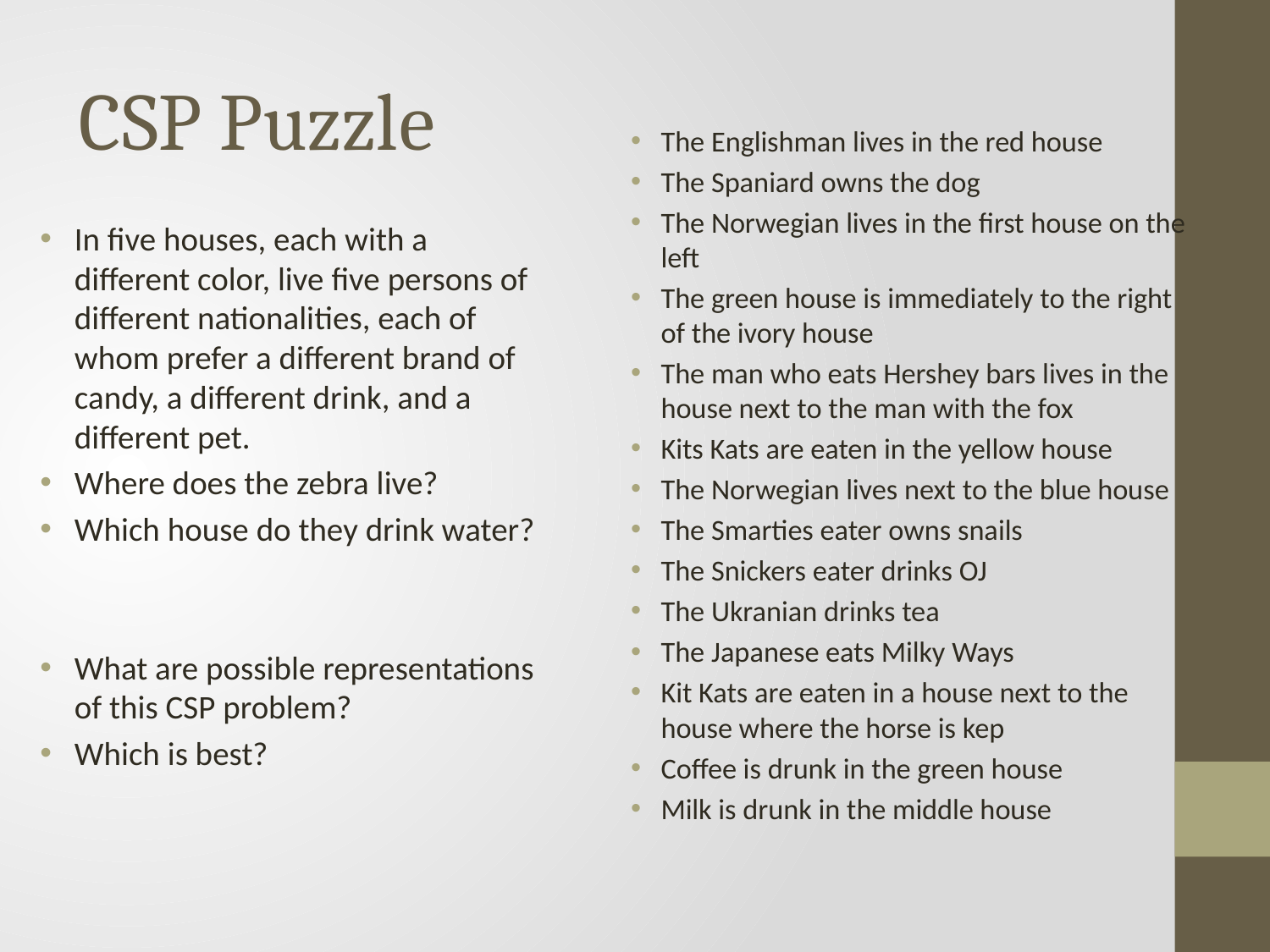

# CSP Puzzle
The Englishman lives in the red house
The Spaniard owns the dog
The Norwegian lives in the first house on the left
The green house is immediately to the right of the ivory house
The man who eats Hershey bars lives in the house next to the man with the fox
Kits Kats are eaten in the yellow house
The Norwegian lives next to the blue house
The Smarties eater owns snails
The Snickers eater drinks OJ
The Ukranian drinks tea
The Japanese eats Milky Ways
Kit Kats are eaten in a house next to the house where the horse is kep
Coffee is drunk in the green house
Milk is drunk in the middle house
In five houses, each with a different color, live five persons of different nationalities, each of whom prefer a different brand of candy, a different drink, and a different pet.
Where does the zebra live?
Which house do they drink water?

What are possible representations of this CSP problem?
Which is best?